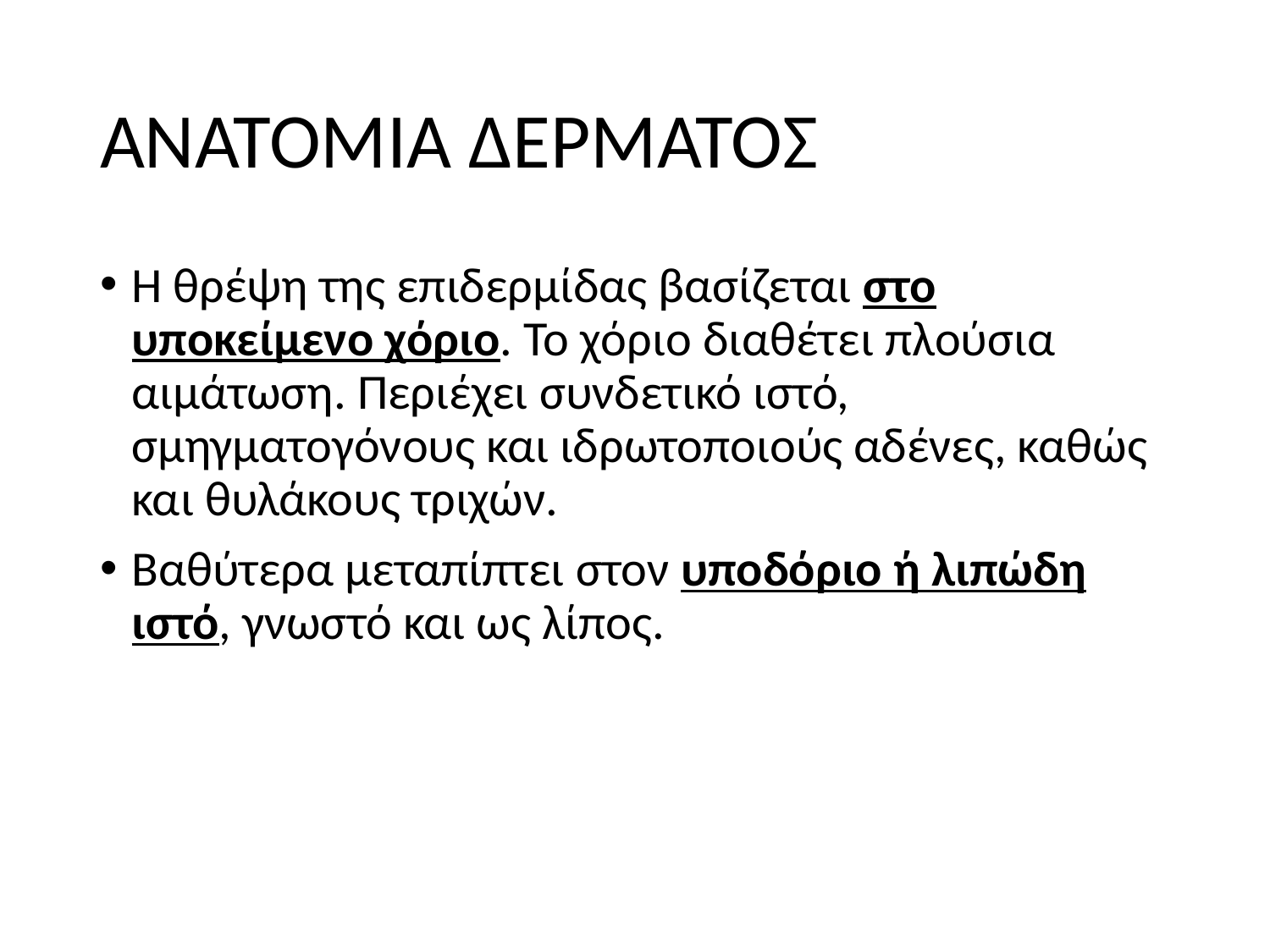

# ΑΝΑΤΟΜΙΑ ΔΕΡΜΑΤΟΣ
Η θρέψη της επιδερμίδας βασίζεται στο υποκείμενο χόριο. Το χόριο διαθέτει πλούσια αιμάτωση. Περιέχει συνδετικό ιστό, σμηγματογόνους και ιδρωτοποιούς αδένες, καθώς και θυλάκους τριχών.
Βαθύτερα μεταπίπτει στον υποδόριο ή λιπώδη ιστό, γνωστό και ως λίπος.